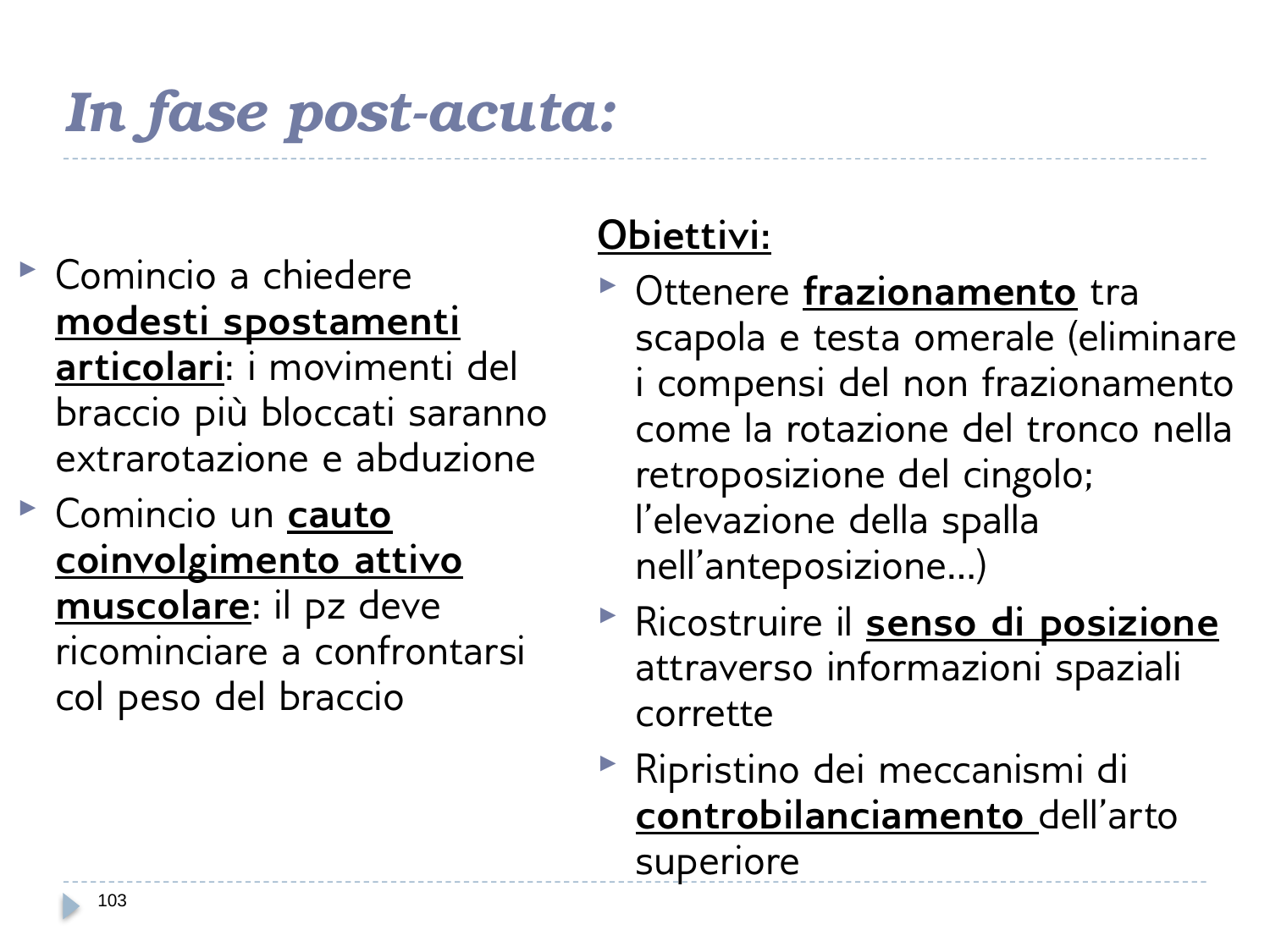

# In fase post-acuta:
Obiettivi:
Ottenere frazionamento tra scapola e testa omerale (eliminare i compensi del non frazionamento come la rotazione del tronco nella retroposizione del cingolo; l’elevazione della spalla nell’anteposizione…)
Ricostruire il senso di posizione attraverso informazioni spaziali corrette
Ripristino dei meccanismi di controbilanciamento dell’arto superiore
Comincio a chiedere modesti spostamenti articolari: i movimenti del braccio più bloccati saranno extrarotazione e abduzione
Comincio un cauto coinvolgimento attivo muscolare: il pz deve ricominciare a confrontarsi col peso del braccio
103